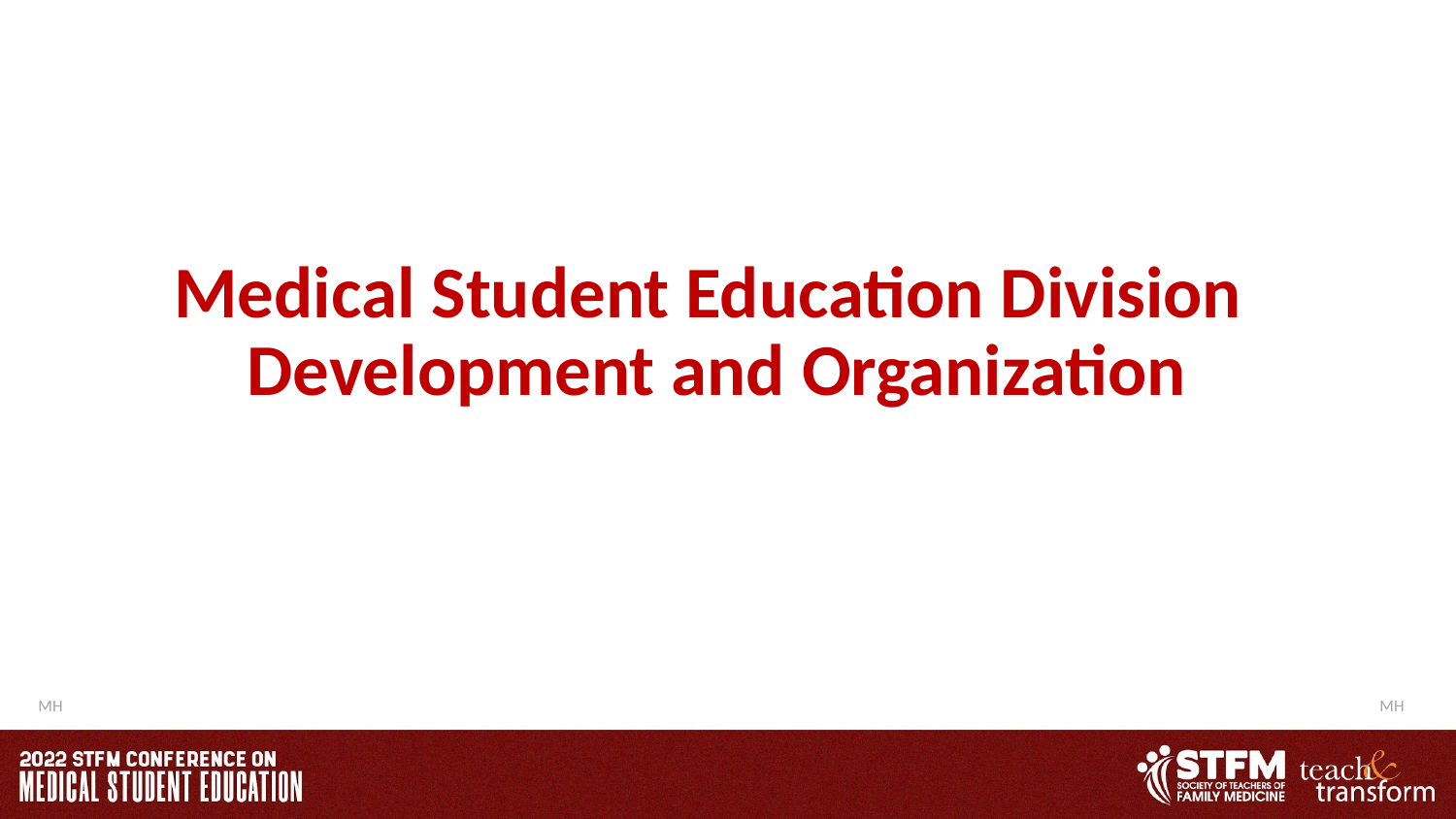

# Medical Student Education Division
Development and Organization

MH
MH